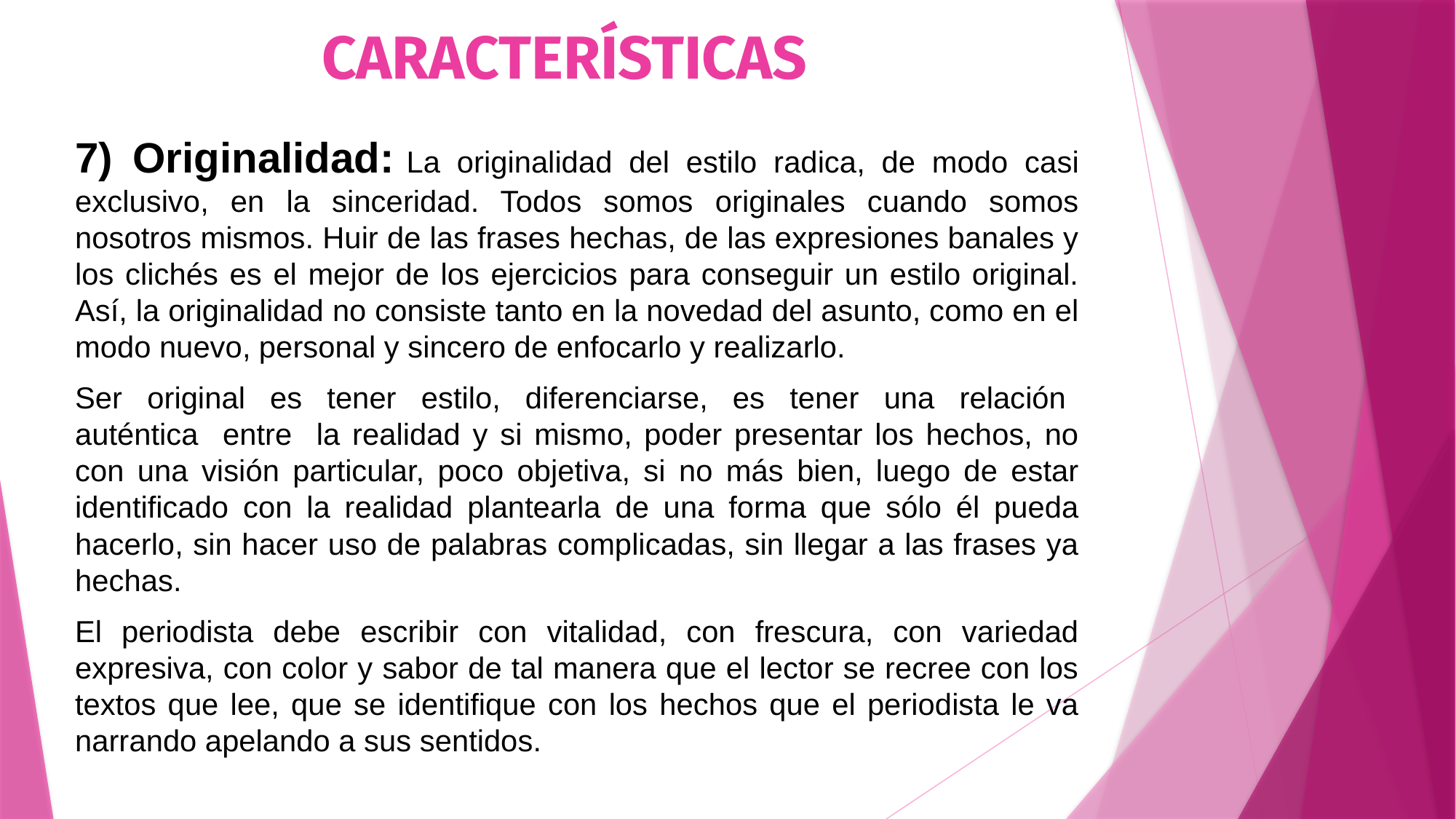

# CARACTERÍSTICAS
7) Originalidad: La originalidad del estilo radica, de modo casi exclusivo, en la sinceridad. Todos somos originales cuando somos nosotros mismos. Huir de las frases hechas, de las expresiones banales y los clichés es el mejor de los ejercicios para conseguir un estilo original. Así, la originalidad no consiste tanto en la novedad del asunto, como en el modo nuevo, personal y sincero de enfocarlo y realizarlo.
Ser  original  es  tener  estilo,  diferenciarse,  es  tener  una  relación  auténtica  entre  la realidad y si mismo, poder presentar los hechos, no con una visión particular, poco objetiva, si no más bien, luego de estar identificado con la realidad plantearla de una forma que sólo él pueda hacerlo, sin hacer uso de palabras complicadas, sin llegar a las frases ya hechas.
El periodista debe escribir con vitalidad, con frescura, con variedad expresiva, con color y sabor de tal manera que el lector se recree con los textos que lee, que se identifique con los hechos que el periodista le va narrando apelando a sus sentidos.

8) Variedad: La variedad depende del empleo de frases, palabras o giros distintos para tornar agradable y elegante la expresión. La tendencia a ceñir el lenguaje a un número limitado de vocablos, frases y muletillas corrientes, en detrimento de la variedad y riqueza léxica, genera un estilo descolorido y sin gracia. Este defecto, conocido como monotonía o pobreza, se manifiesta por ejemplo en el abuso de varios verbos comunes o fáciles que se emplean con variedad de significados en lugar de otros más aptos y precisos.
Clave: evitar la monotonía, ofrecer un texto atractivo es utilizar variedad de recursos.